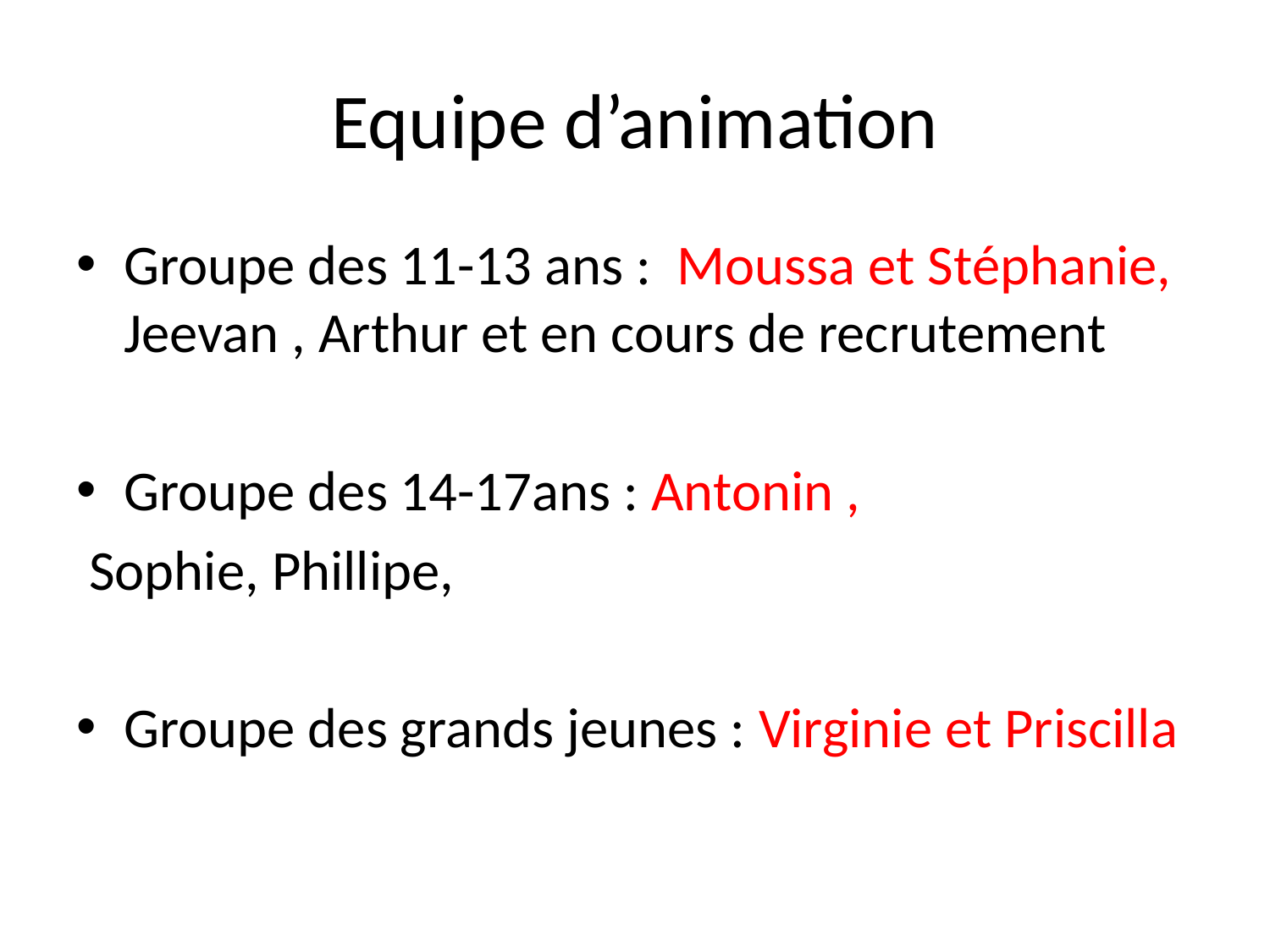

# Equipe d’animation
Groupe des 11-13 ans :  Moussa et Stéphanie,  Jeevan , Arthur et en cours de recrutement

Groupe des 14-17ans : Antonin ,
 Sophie, Phillipe,

Groupe des grands jeunes : Virginie et Priscilla